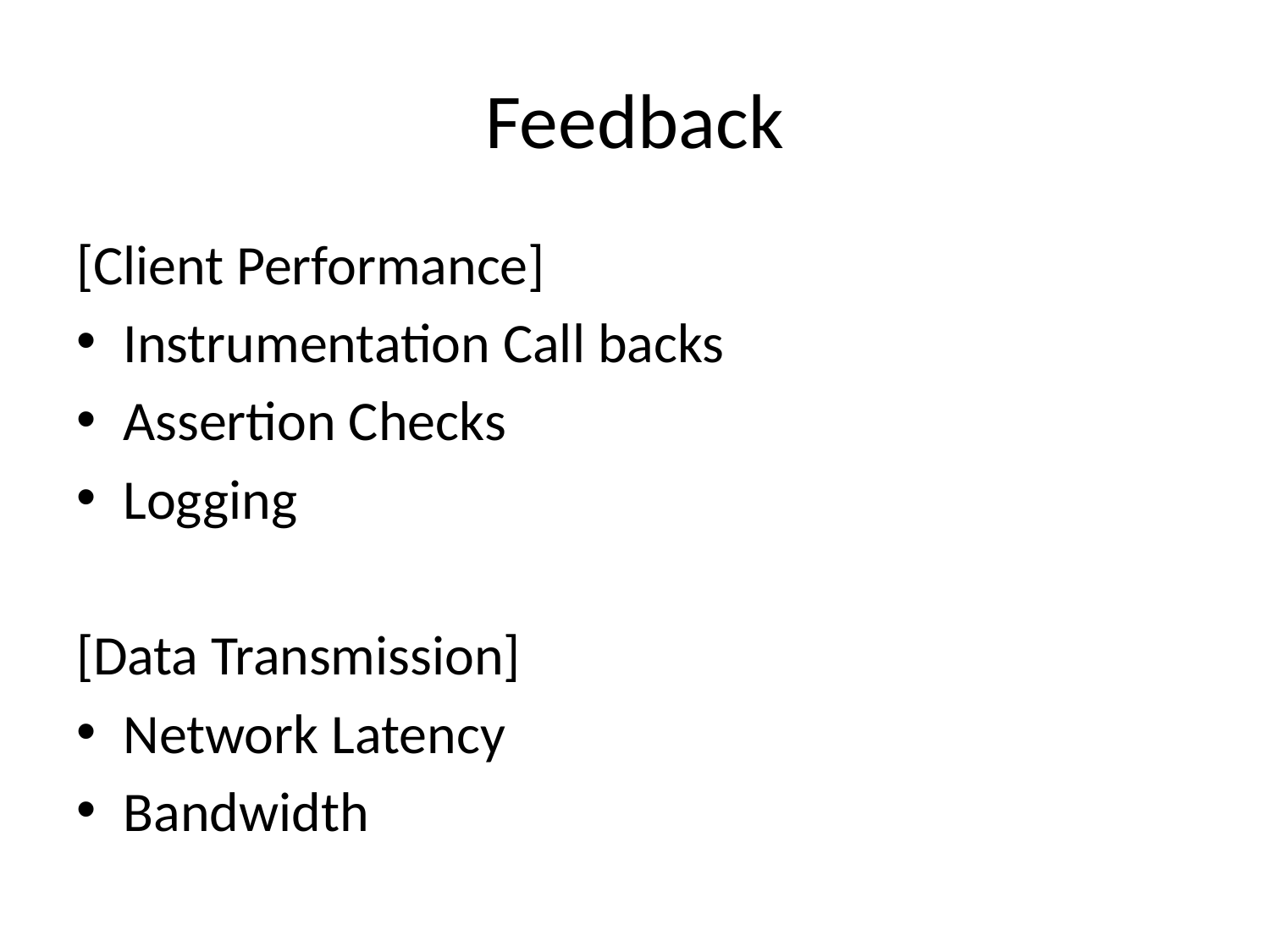

# Feedback
[Client Performance]
Instrumentation Call backs
Assertion Checks
Logging

[Data Transmission]
Network Latency
Bandwidth